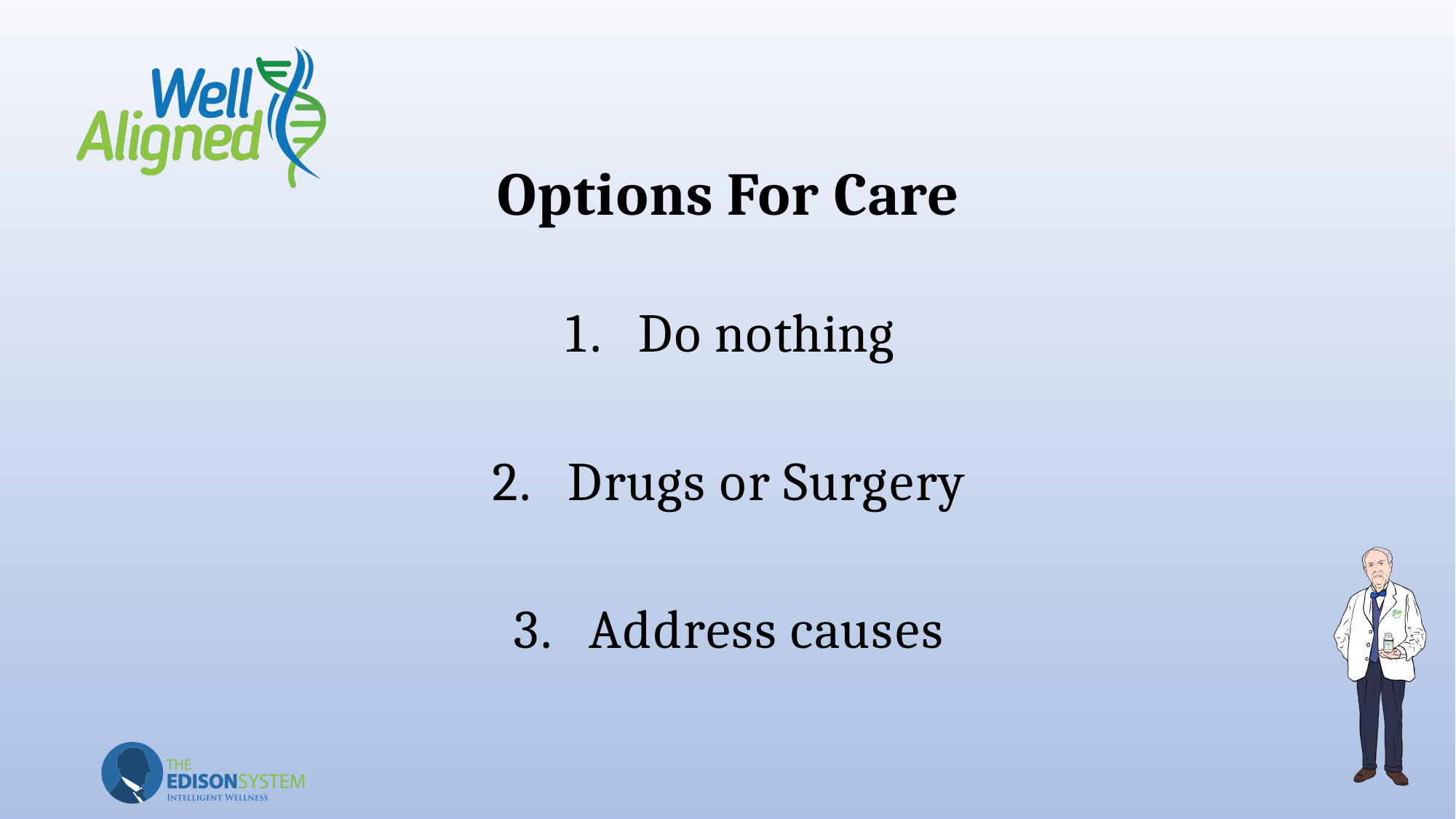

# Options For Care
1.   Do nothing

2.   Drugs or Surgery

3.   Address causes